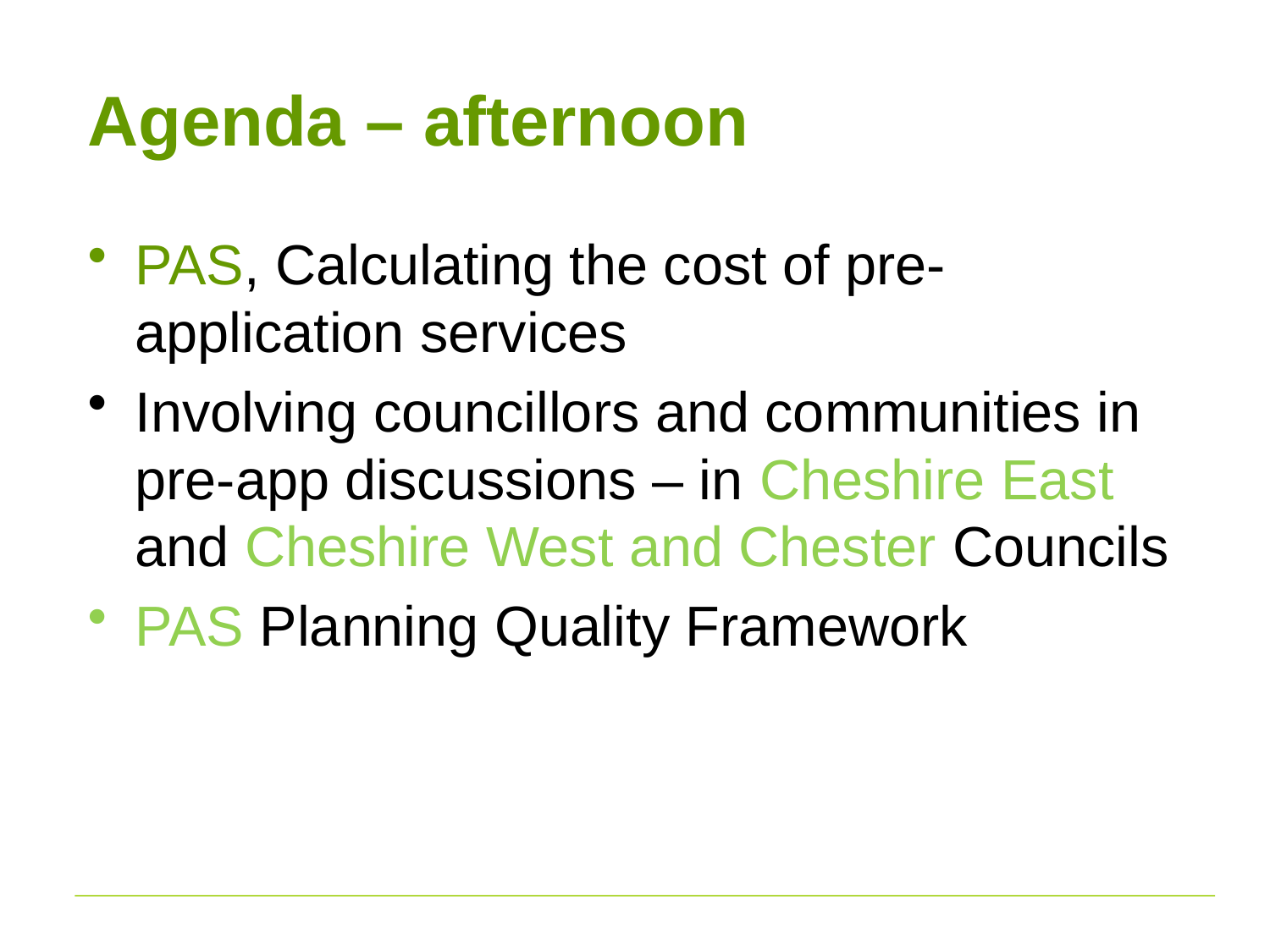

# Agenda – afternoon
PAS, Calculating the cost of pre-application services
Involving councillors and communities in pre-app discussions – in Cheshire East and Cheshire West and Chester Councils
PAS Planning Quality Framework